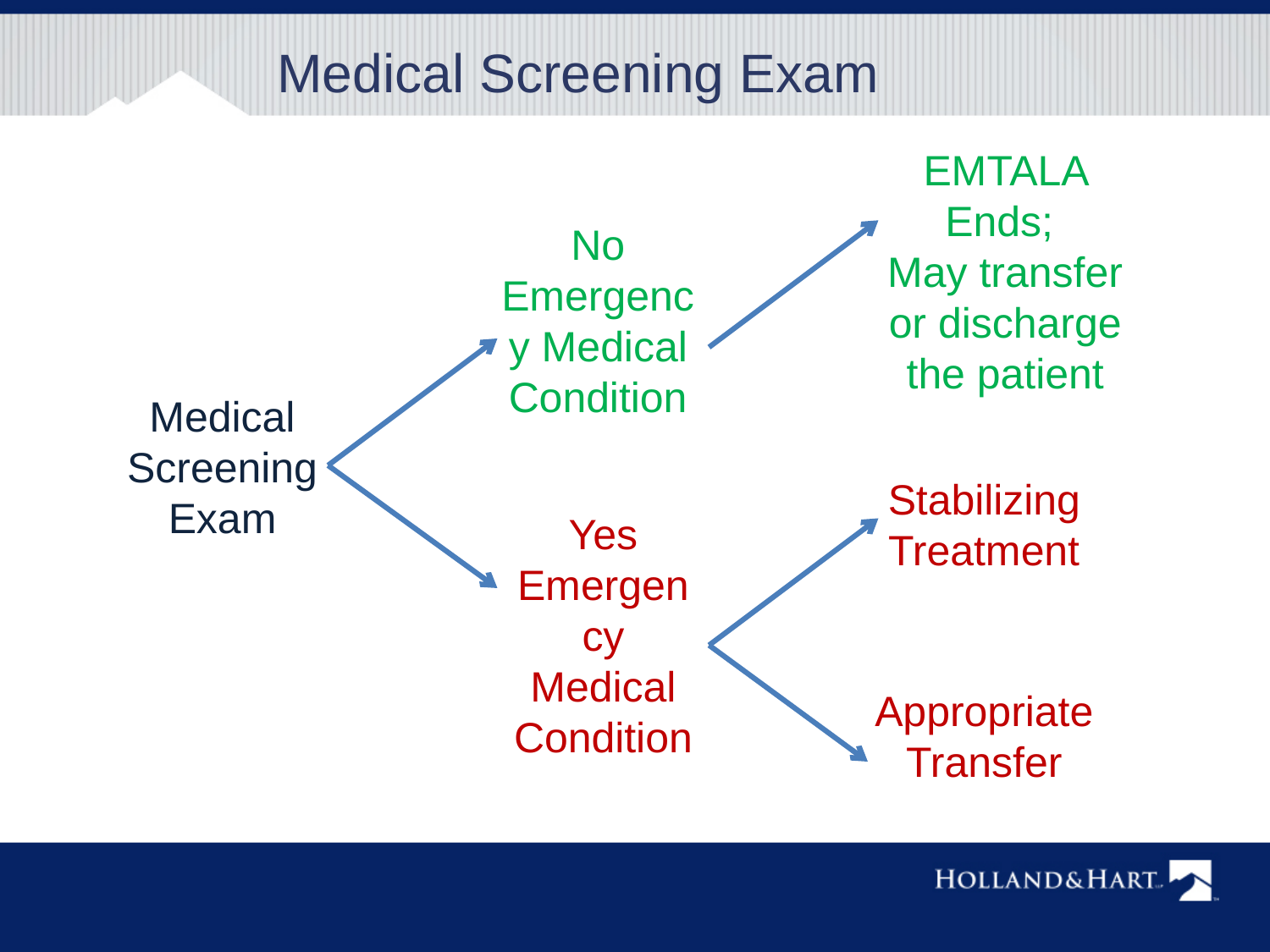

# Medical Screening Exam
EMTALA Ends;
May transfer or discharge the patient

No Emergency Medical Condition
Medical Screening Exam
Stabilizing Treatment
Yes Emergency Medical Condition
Appropriate Transfer